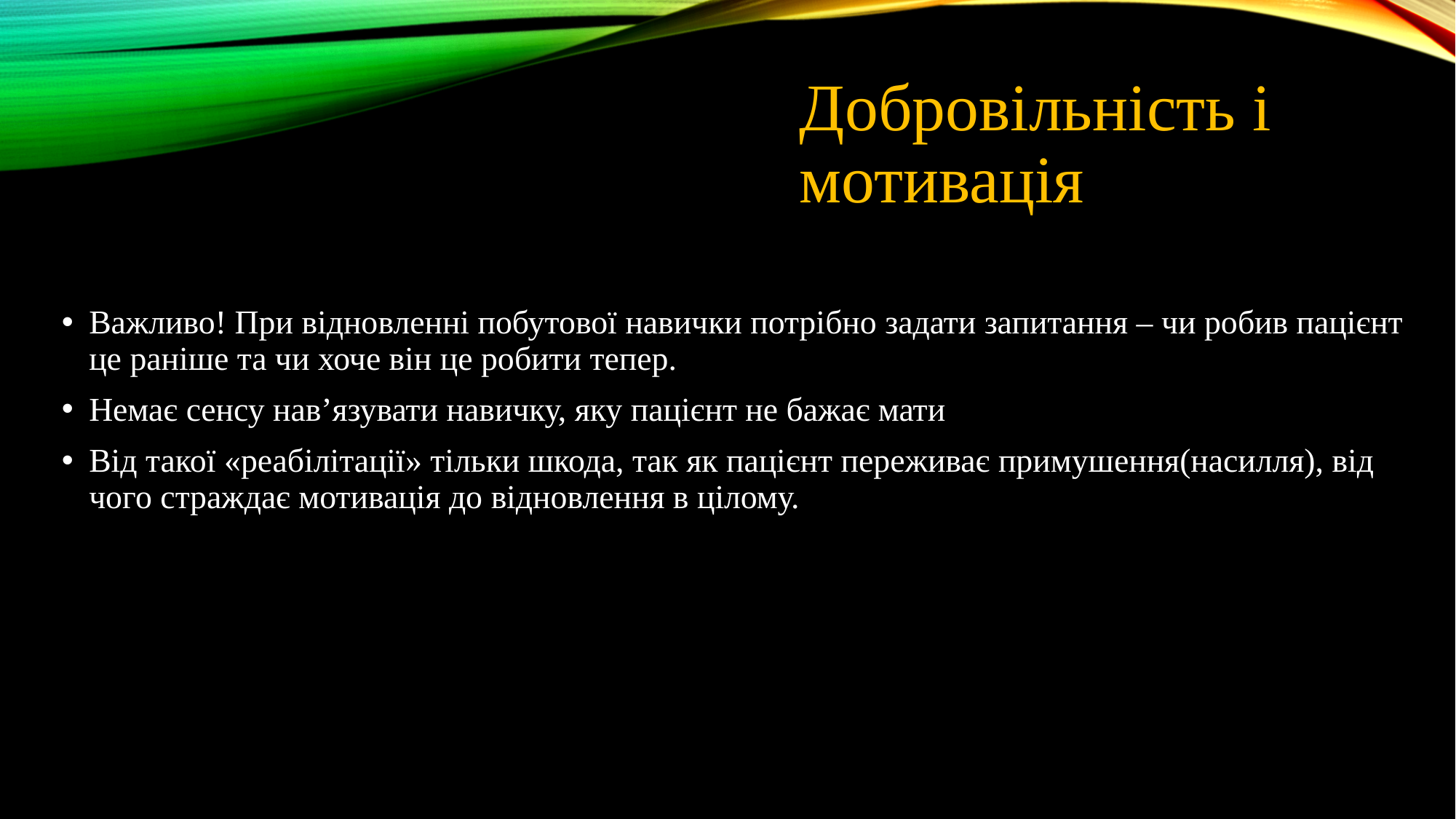

Добровільність і мотивація
Важливо! При відновленні побутової навички потрібно задати запитання – чи робив пацієнт це раніше та чи хоче він це робити тепер.
Немає сенсу нав’язувати навичку, яку пацієнт не бажає мати
Від такої «реабілітації» тільки шкода, так як пацієнт переживає примушення(насилля), від чого страждає мотивація до відновлення в цілому.